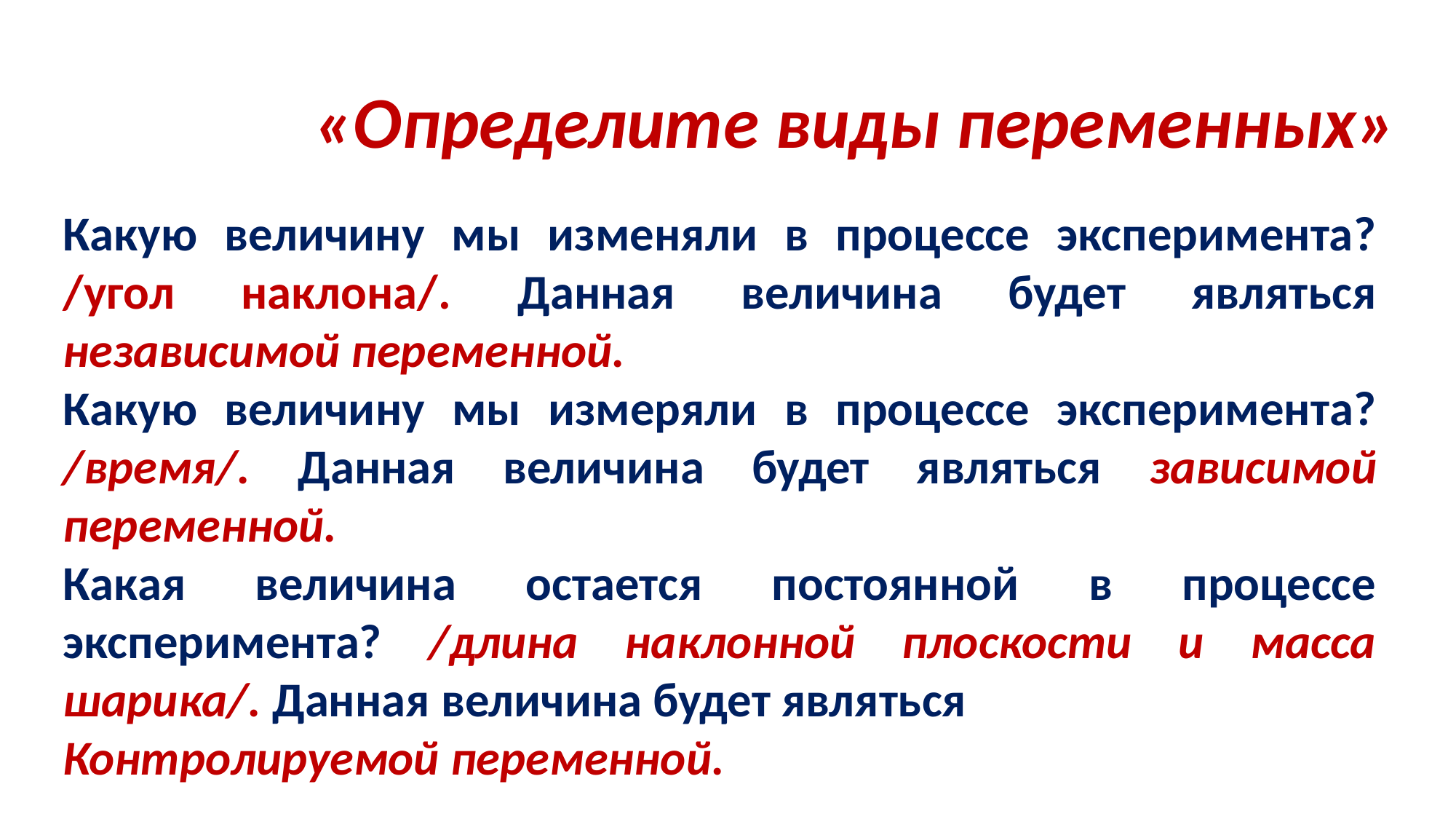

«Определите виды переменных»
Какую величину мы изменяли в процессе эксперимента? /угол наклона/. Данная величина будет являться независимой переменной.
Какую величину мы измеряли в процессе эксперимента? /время/. Данная величина будет являться зависимой переменной.
Какая величина остается постоянной в процессе эксперимента? /длина наклонной плоскости и масса шарика/. Данная величина будет являться
Контролируемой переменной.